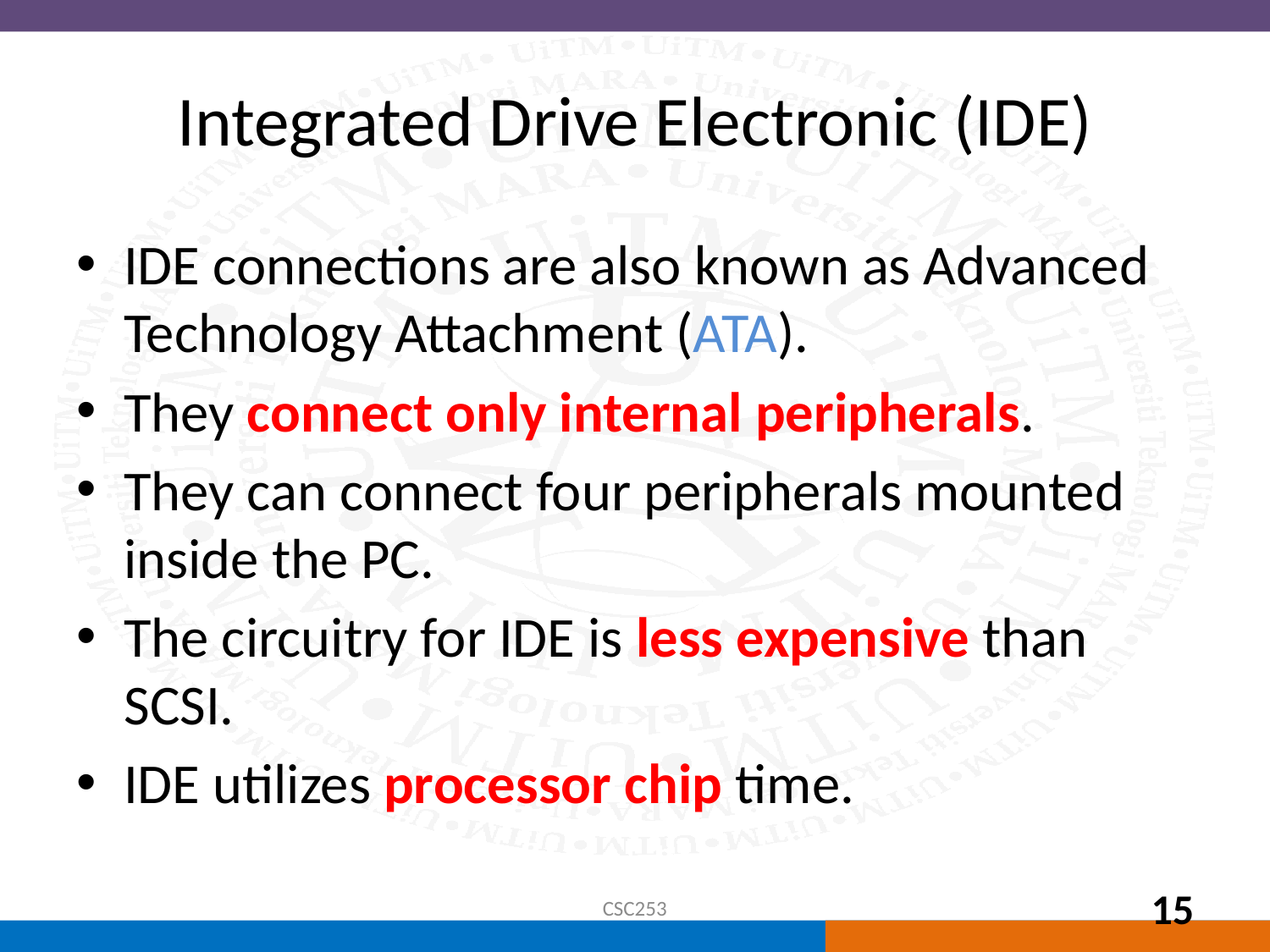

# Integrated Drive Electronic (IDE)
IDE connections are also known as Advanced Technology Attachment (ATA).
They connect only internal peripherals.
They can connect four peripherals mounted inside the PC.
The circuitry for IDE is less expensive than SCSI.
IDE utilizes processor chip time.

CSC253
15